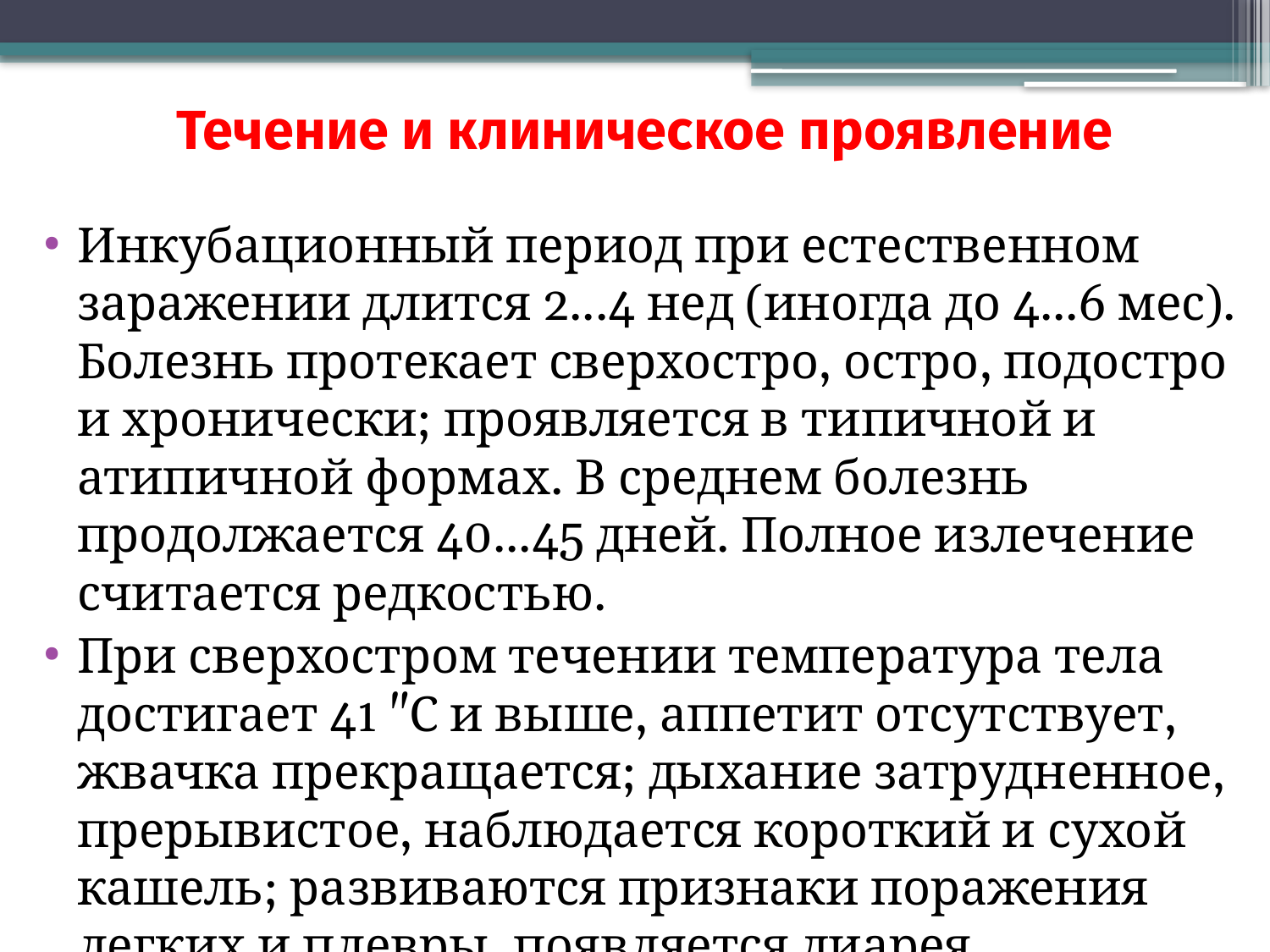

# Течение и клиническое проявление
Инкубационный период при естественном заражении длится 2...4 нед (иногда до 4...6 мес). Болезнь протекает сверхостро, остро, подостро и хронически; проявляется в типичной и атипичной формах. В среднем болезнь продолжается 40...45 дней. Полное излечение считается редкостью.
При сверхостром течении температура тела достигает 41 "С и выше, аппетит отсутствует, жвачка прекращается; дыхание затрудненное, прерывистое, наблюдается короткий и сухой кашель; развиваются признаки поражения легких и плевры, появляется диарея.